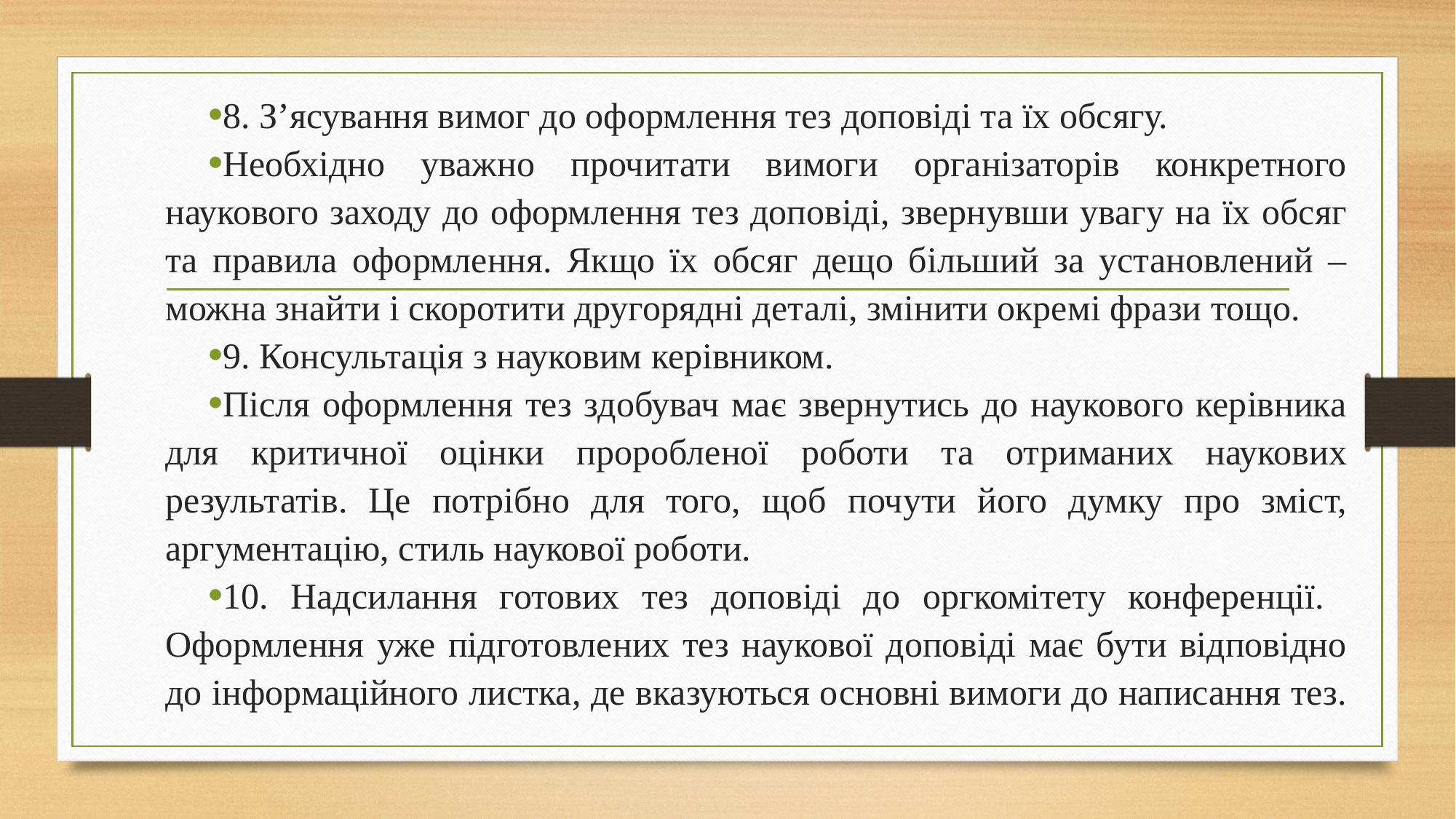

8. З’ясування вимог до оформлення тез доповіді та їх обсягу.
Необхідно уважно прочитати вимоги організаторів конкретного наукового заходу до оформлення тез доповіді, звернувши увагу на їх обсяг та правила оформлення. Якщо їх обсяг дещо більший за установлений – можна знайти і скоротити другорядні деталі, змінити окремі фрази тощо.
9. Консультація з науковим керівником.
Після оформлення тез здобувач має звернутись до наукового керівника для критичної оцінки проробленої роботи та отриманих наукових результатів. Це потрібно для того, щоб почути його думку про зміст, аргументацію, стиль наукової роботи.
10. Надсилання готових тез доповіді до оргкомітету конференції.
Оформлення уже підготовлених тез наукової доповіді має бути відповідно до інформаційного листка, де вказуються основні вимоги до написання тез.